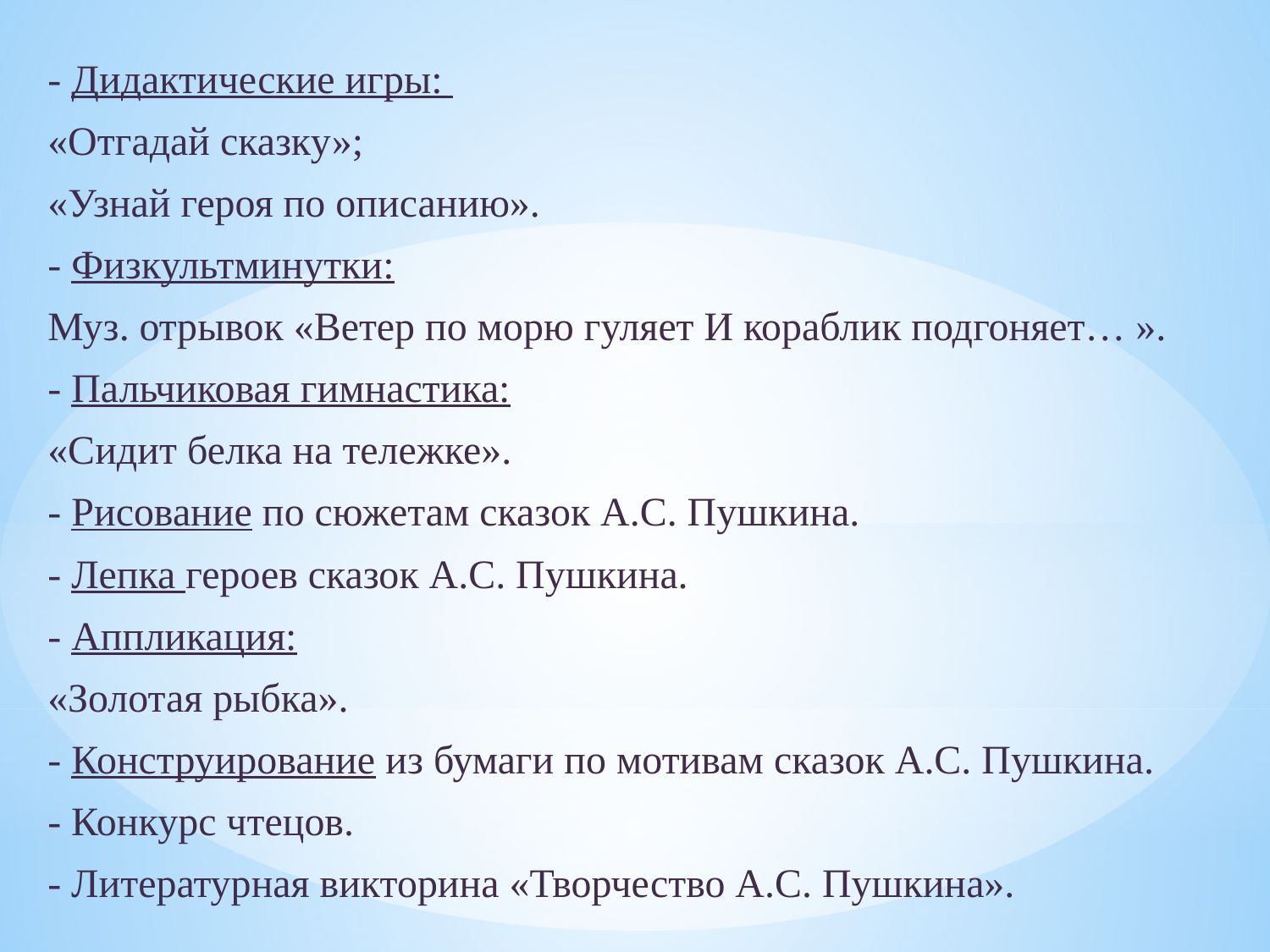

- Дидактические игры:
«Отгадай сказку»;
«Узнай героя по описанию».
- Физкультминутки:
Муз. отрывок «Ветер по морю гуляет И кораблик подгоняет… ».
- Пальчиковая гимнастика:
«Сидит белка на тележке».
- Рисование по сюжетам сказок А.С. Пушкина.
- Лепка героев сказок А.С. Пушкина.
- Аппликация:
«Золотая рыбка».
- Конструирование из бумаги по мотивам сказок А.С. Пушкина.
- Конкурс чтецов.
- Литературная викторина «Творчество А.С. Пушкина».